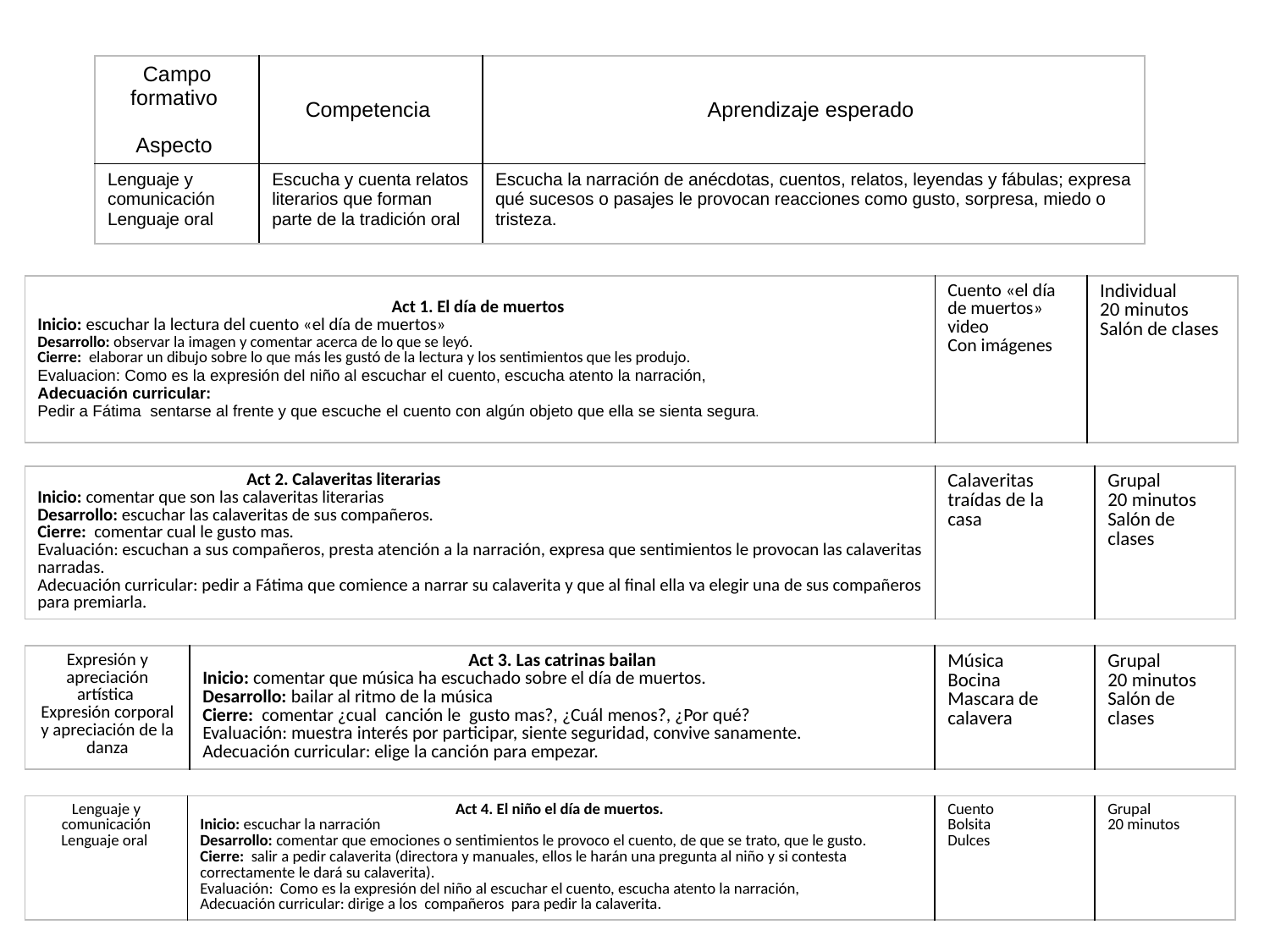

| Campo formativo Aspecto | Competencia | Aprendizaje esperado |
| --- | --- | --- |
| Lenguaje y comunicación Lenguaje oral | Escucha y cuenta relatos literarios que forman parte de la tradición oral | Escucha la narración de anécdotas, cuentos, relatos, leyendas y fábulas; expresa qué sucesos o pasajes le provocan reacciones como gusto, sorpresa, miedo o tristeza. |
| Act 1. El día de muertos Inicio: escuchar la lectura del cuento «el día de muertos» Desarrollo: observar la imagen y comentar acerca de lo que se leyó. Cierre: elaborar un dibujo sobre lo que más les gustó de la lectura y los sentimientos que les produjo. Evaluacion: Como es la expresión del niño al escuchar el cuento, escucha atento la narración, Adecuación curricular: Pedir a Fátima sentarse al frente y que escuche el cuento con algún objeto que ella se sienta segura. | Cuento «el día de muertos» video Con imágenes | Individual 20 minutos Salón de clases |
| --- | --- | --- |
| Act 2. Calaveritas literarias Inicio: comentar que son las calaveritas literarias Desarrollo: escuchar las calaveritas de sus compañeros. Cierre: comentar cual le gusto mas. Evaluación: escuchan a sus compañeros, presta atención a la narración, expresa que sentimientos le provocan las calaveritas narradas. Adecuación curricular: pedir a Fátima que comience a narrar su calaverita y que al final ella va elegir una de sus compañeros para premiarla. | Calaveritas traídas de la casa | Grupal 20 minutos Salón de clases |
| --- | --- | --- |
| Expresión y apreciación artística Expresión corporal y apreciación de la danza | Act 3. Las catrinas bailan Inicio: comentar que música ha escuchado sobre el día de muertos. Desarrollo: bailar al ritmo de la música Cierre: comentar ¿cual canción le gusto mas?, ¿Cuál menos?, ¿Por qué? Evaluación: muestra interés por participar, siente seguridad, convive sanamente. Adecuación curricular: elige la canción para empezar. | Música Bocina Mascara de calavera | Grupal 20 minutos Salón de clases |
| --- | --- | --- | --- |
| Lenguaje y comunicación Lenguaje oral | Act 4. El niño el día de muertos. Inicio: escuchar la narración Desarrollo: comentar que emociones o sentimientos le provoco el cuento, de que se trato, que le gusto. Cierre: salir a pedir calaverita (directora y manuales, ellos le harán una pregunta al niño y si contesta correctamente le dará su calaverita). Evaluación: Como es la expresión del niño al escuchar el cuento, escucha atento la narración, Adecuación curricular: dirige a los compañeros para pedir la calaverita. | Cuento Bolsita Dulces | Grupal 20 minutos |
| --- | --- | --- | --- |